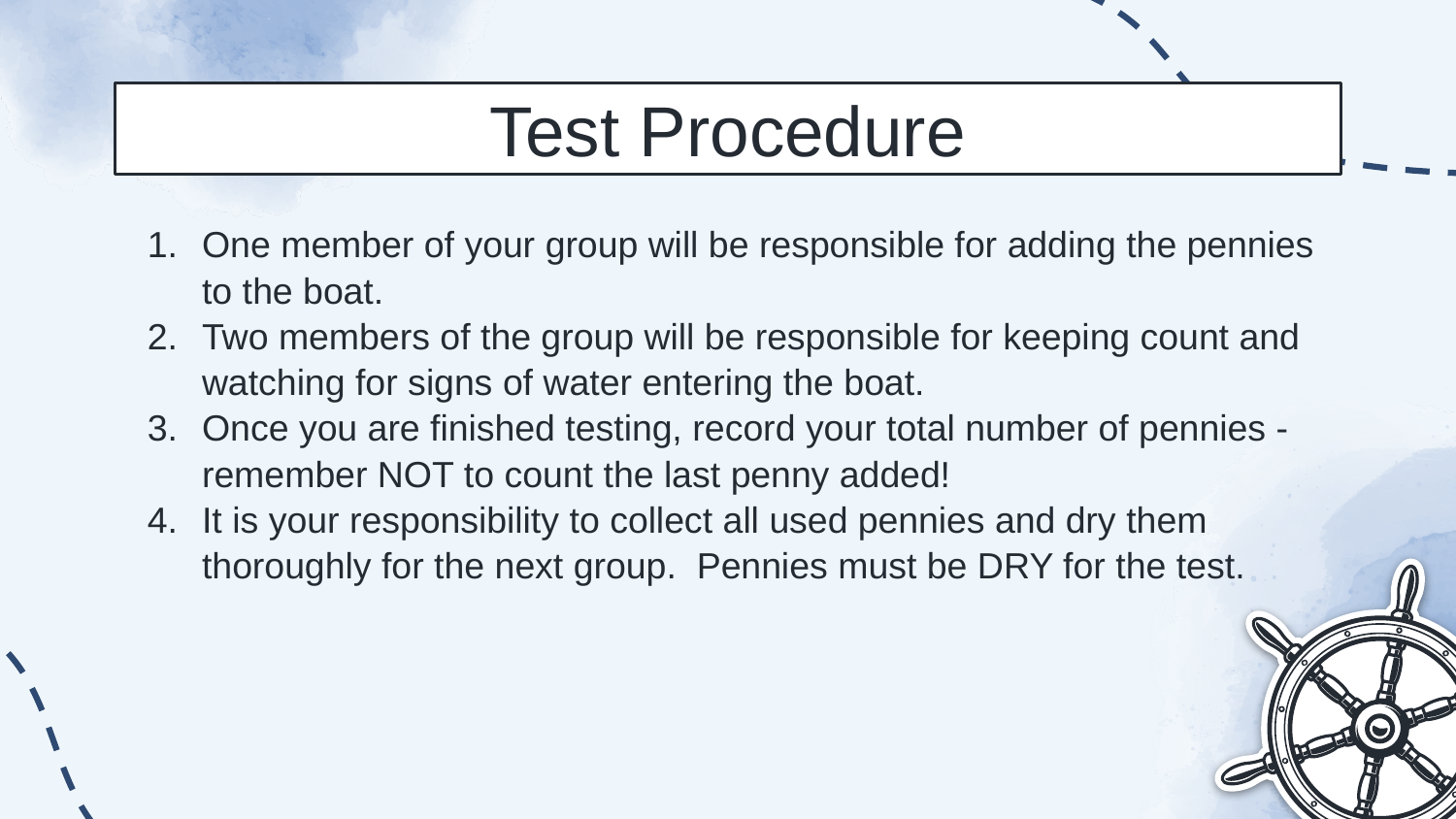

# Test Procedure
One member of your group will be responsible for adding the pennies to the boat.
Two members of the group will be responsible for keeping count and watching for signs of water entering the boat.
Once you are finished testing, record your total number of pennies - remember NOT to count the last penny added!
It is your responsibility to collect all used pennies and dry them thoroughly for the next group.  Pennies must be DRY for the test.